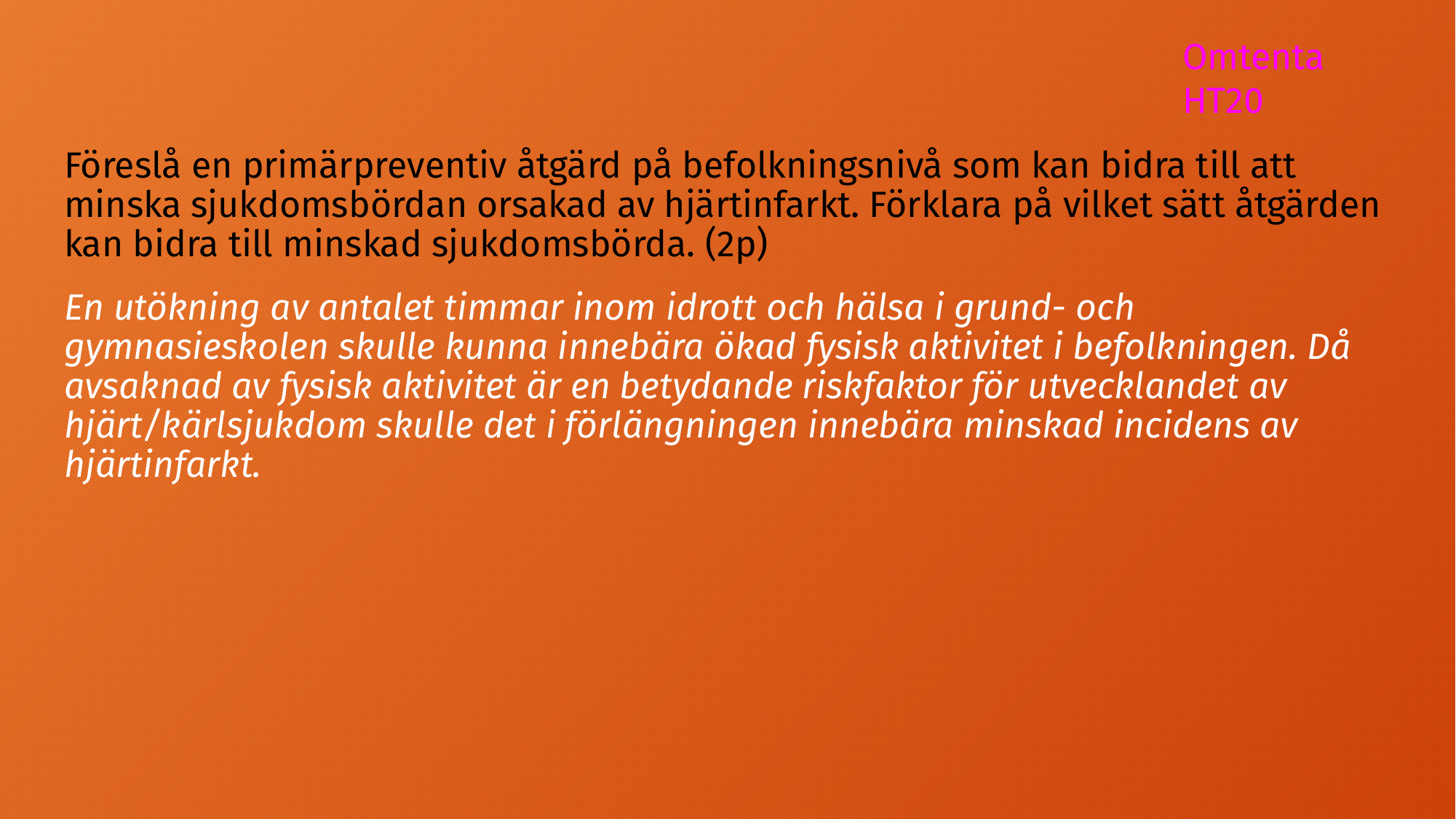

Omtenta HT20
Föreslå en primärpreventiv åtgärd på befolkningsnivå som kan bidra till att minska sjukdomsbördan orsakad av hjärtinfarkt. Förklara på vilket sätt åtgärden kan bidra till minskad sjukdomsbörda. (2p)
En utökning av antalet timmar inom idrott och hälsa i grund- och gymnasieskolen skulle kunna innebära ökad fysisk aktivitet i befolkningen. Då avsaknad av fysisk aktivitet är en betydande riskfaktor för utvecklandet av hjärt/kärlsjukdom skulle det i förlängningen innebära minskad incidens av hjärtinfarkt.